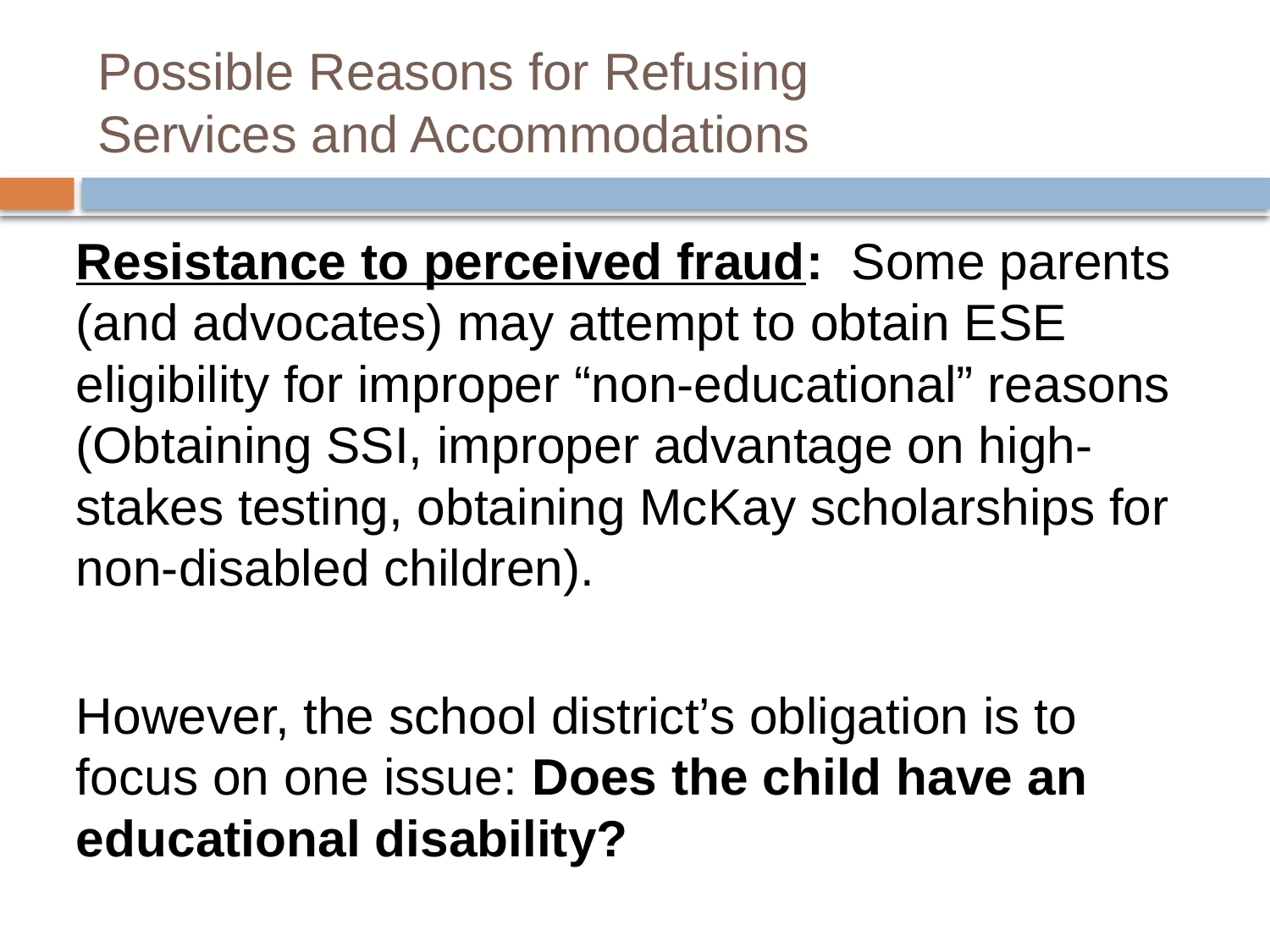

# Possible Reasons for Refusing Services and Accommodations
Resistance to perceived fraud:  Some parents (and advocates) may attempt to obtain ESE eligibility for improper “non-educational” reasons (Obtaining SSI, improper advantage on high-stakes testing, obtaining McKay scholarships for non-disabled children).

However, the school district’s obligation is to focus on one issue: Does the child have an educational disability?